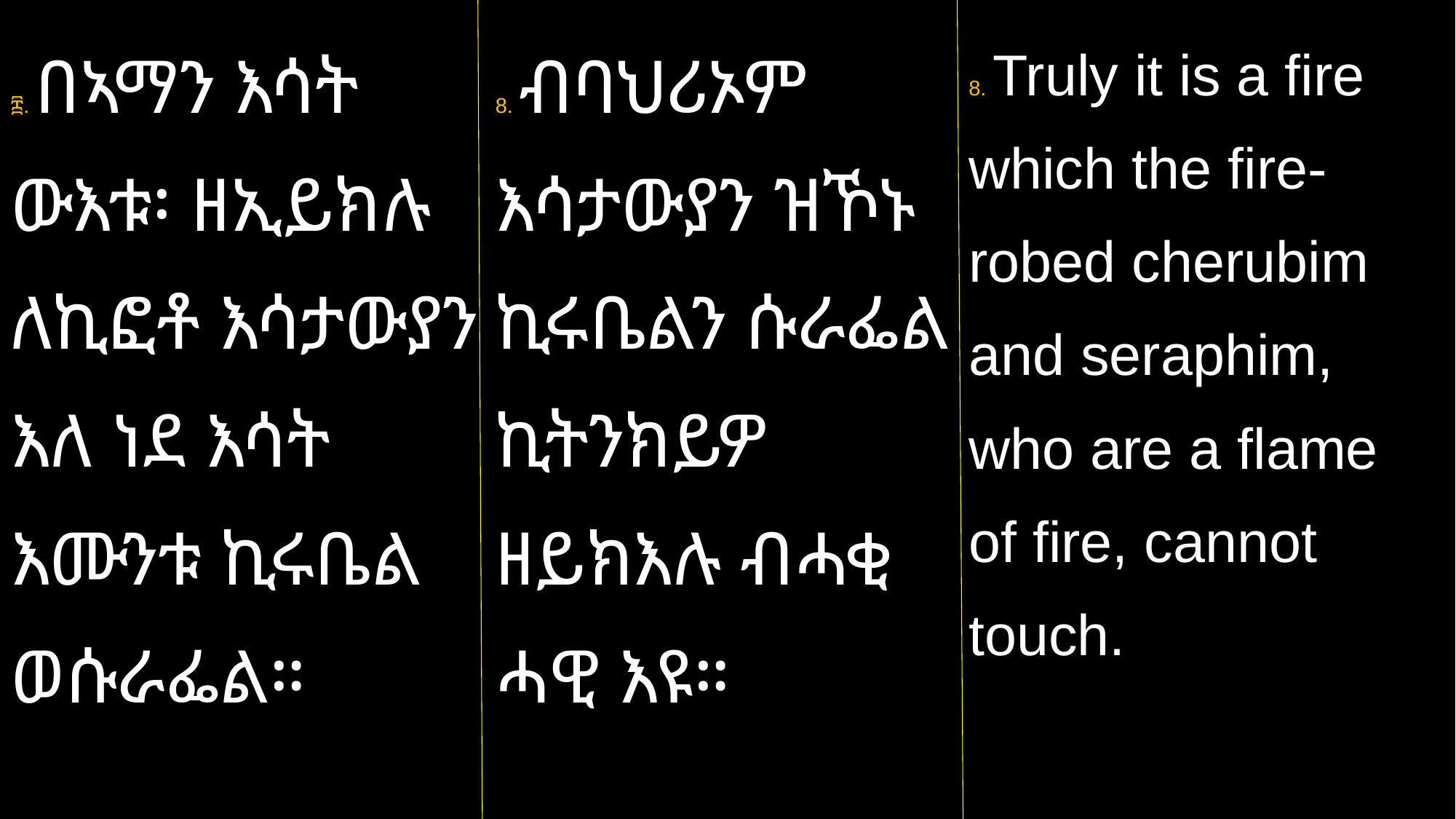

፰. በኣማን እሳት ውእቱ፡ ዘኢይክሉ ለኪፎቶ እሳታውያን እለ ነደ እሳት እሙንቱ ኪሩቤል ወሱራፌል።
8. ብባህሪኦም እሳታውያን ዝኾኑ ኪሩቤልን ሱራፌል ኪትንክይዎ ዘይክእሉ ብሓቂ ሓዊ እዩ።
8. Truly it is a fire which the fire- robed cherubim and seraphim, who are a flame of fire, cannot touch.